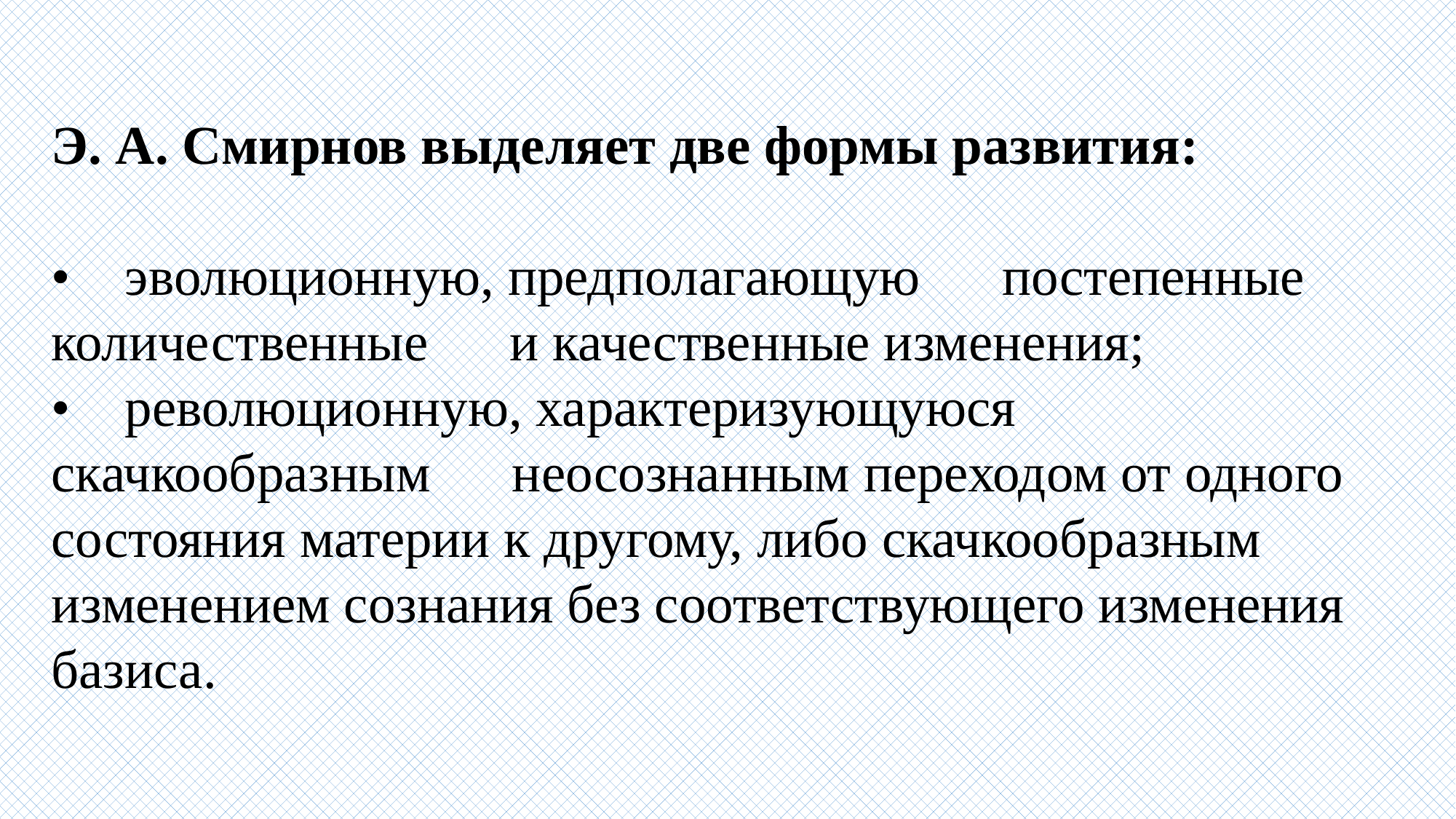

Э. А. Смирнов выделяет две формы развития:

•    эволюционную, предполагающую      постепенные      количественные      и качественные изменения;
•    революционную, характеризующуюся      скачкообразным      неосознанным переходом от одного состояния материи к другому, либо скачкообразным изменением сознания без соответствующего изменения базиса.